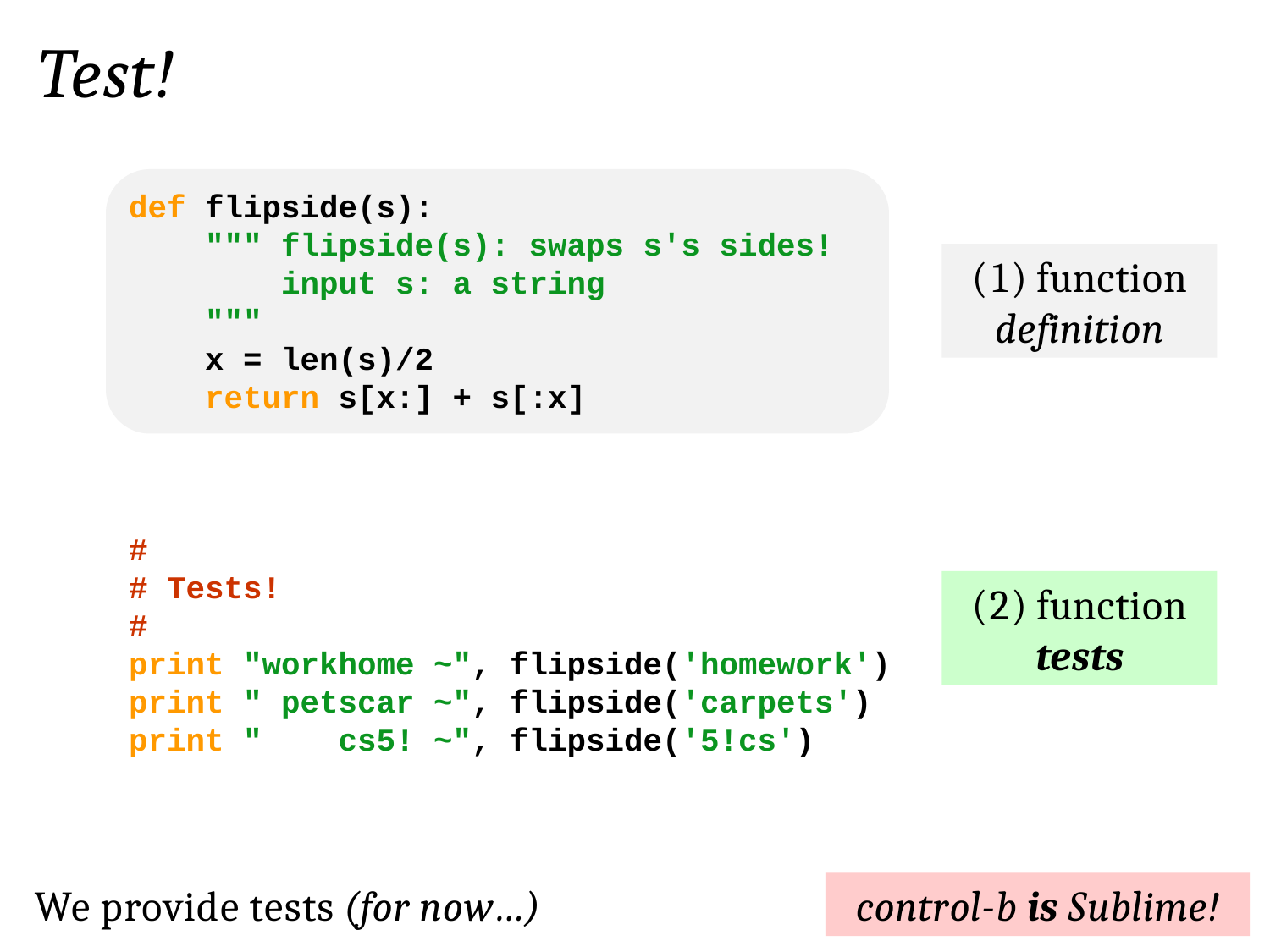

Test!

def flipside(s):
    """ flipside(s): swaps s's sides!
        input s: a string
    """
    x = len(s)/2
    return s[x:] + s[:x]

#
# Tests!
#
print "workhome ~", flipside('homework')
print " petscar ~", flipside('carpets')
print "    cs5! ~", flipside('5!cs')
(1) function definition
(2) function tests
We provide tests (for now…)
control-b is Sublime!